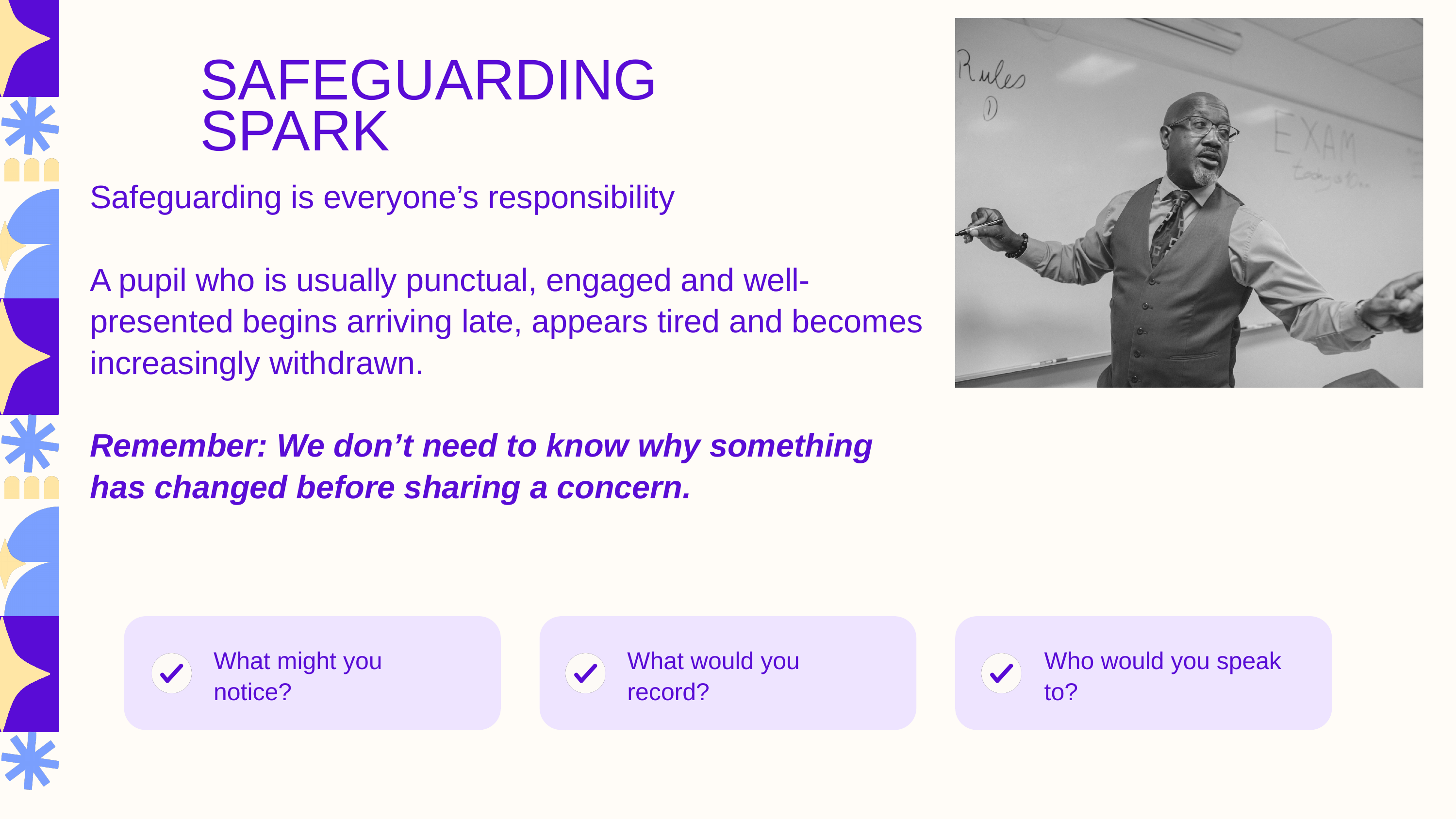

SAFEGUARDING SPARK

Safeguarding is everyone’s responsibility

A pupil who is usually punctual, engaged and well-presented begins arriving late, appears tired and becomes increasingly withdrawn.

Remember: We don’t need to know why something has changed before sharing a concern.

What might you notice?
What would you record?
Who would you speak to?